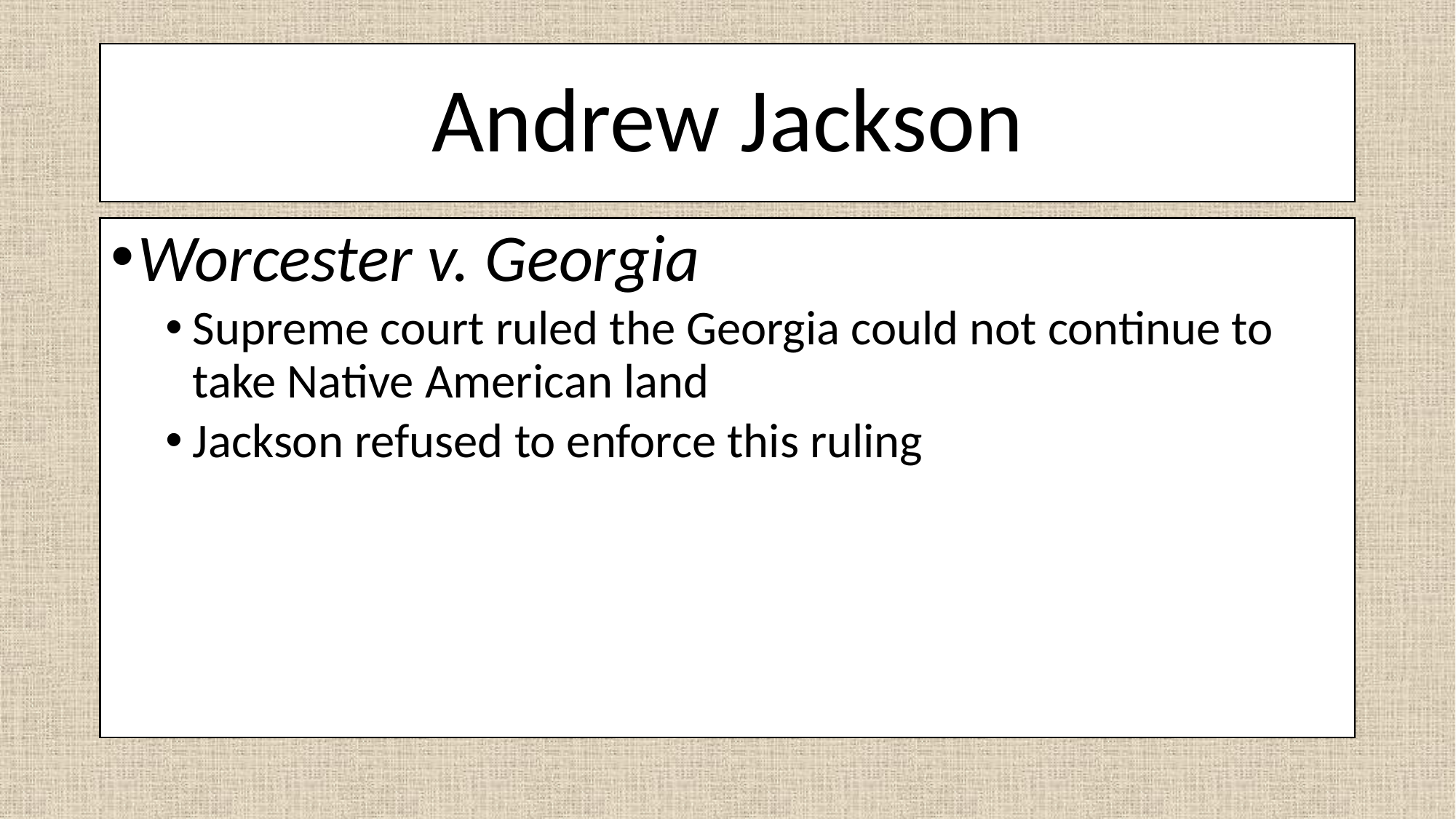

# Andrew Jackson
Worcester v. Georgia
Supreme court ruled the Georgia could not continue to take Native American land
Jackson refused to enforce this ruling